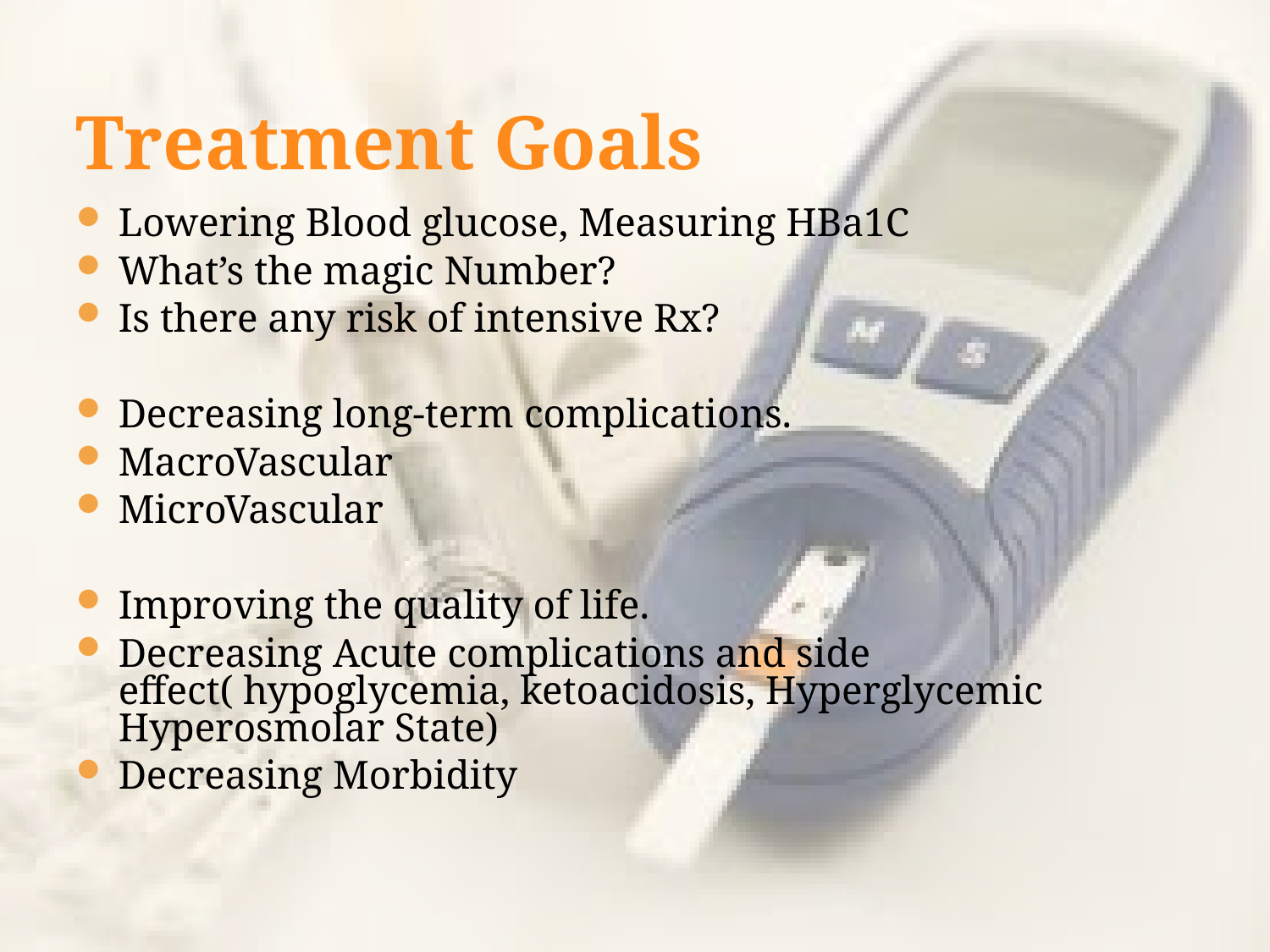

# Treatment Goals
Lowering Blood glucose, Measuring HBa1C
What’s the magic Number?
Is there any risk of intensive Rx?

Decreasing long-term complications.
MacroVascular
MicroVascular

Improving the quality of life.
Decreasing Acute complications and side effect( hypoglycemia, ketoacidosis, Hyperglycemic Hyperosmolar State)
Decreasing Morbidity